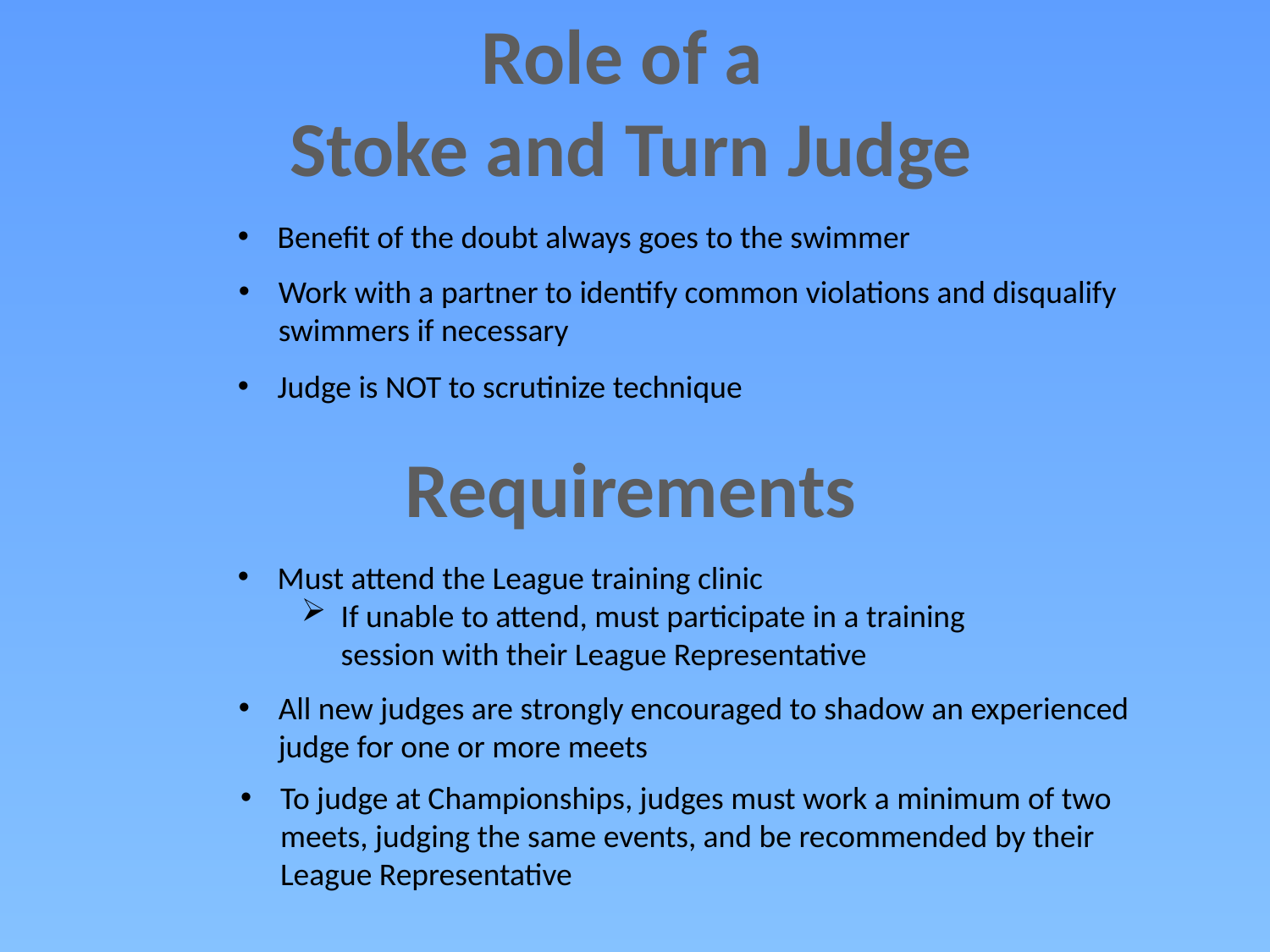

Role of a
Stoke and Turn Judge
Benefit of the doubt always goes to the swimmer
Work with a partner to identify common violations and disqualify swimmers if necessary
Judge is NOT to scrutinize technique
Requirements
Must attend the League training clinic
If unable to attend, must participate in a training session with their League Representative
All new judges are strongly encouraged to shadow an experienced judge for one or more meets
To judge at Championships, judges must work a minimum of two meets, judging the same events, and be recommended by their League Representative